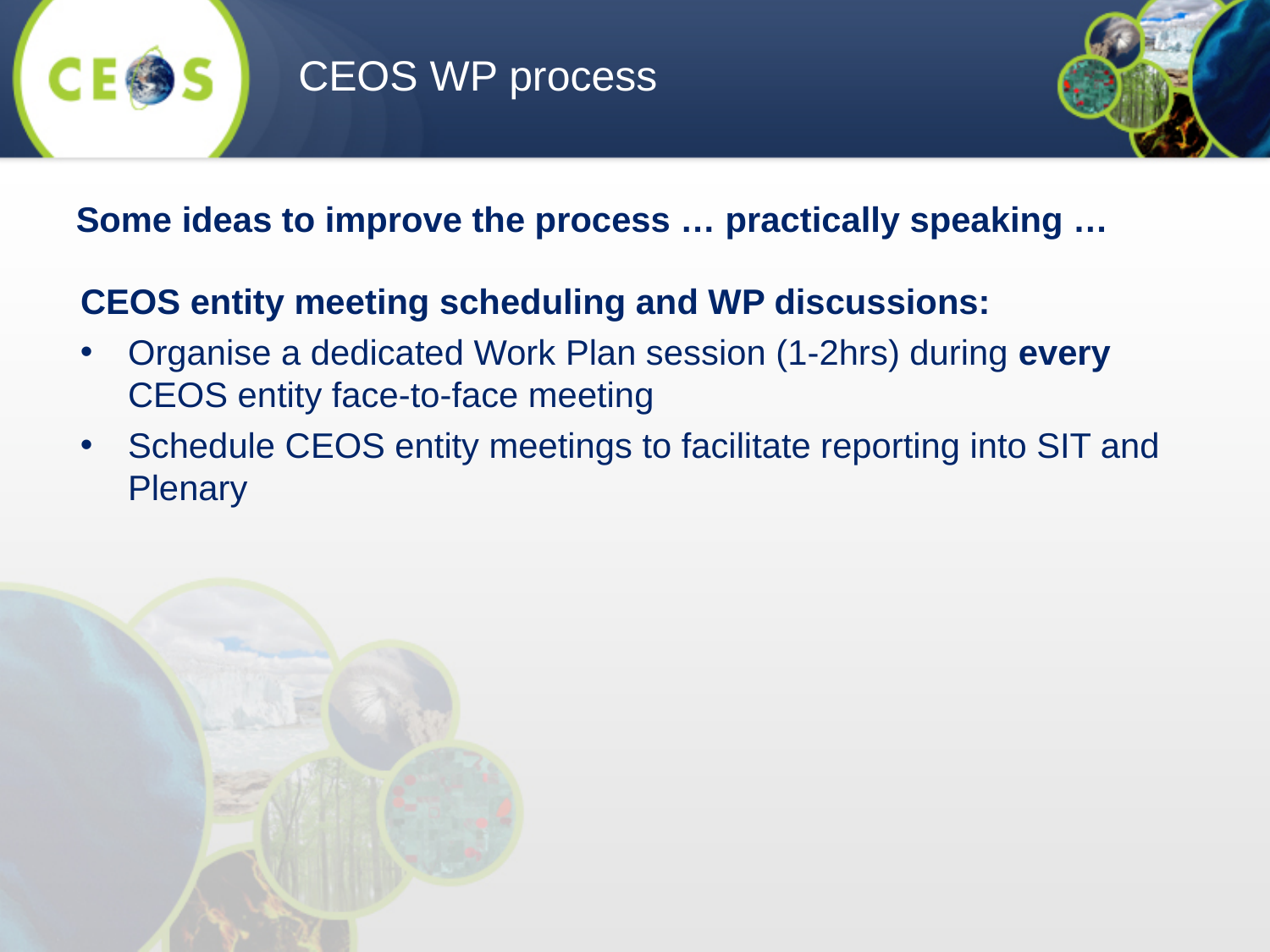

CEOS WP process
Some ideas to improve the process … practically speaking …

CEOS entity meeting scheduling and WP discussions:
Organise a dedicated Work Plan session (1-2hrs) during every CEOS entity face-to-face meeting
Schedule CEOS entity meetings to facilitate reporting into SIT and Plenary